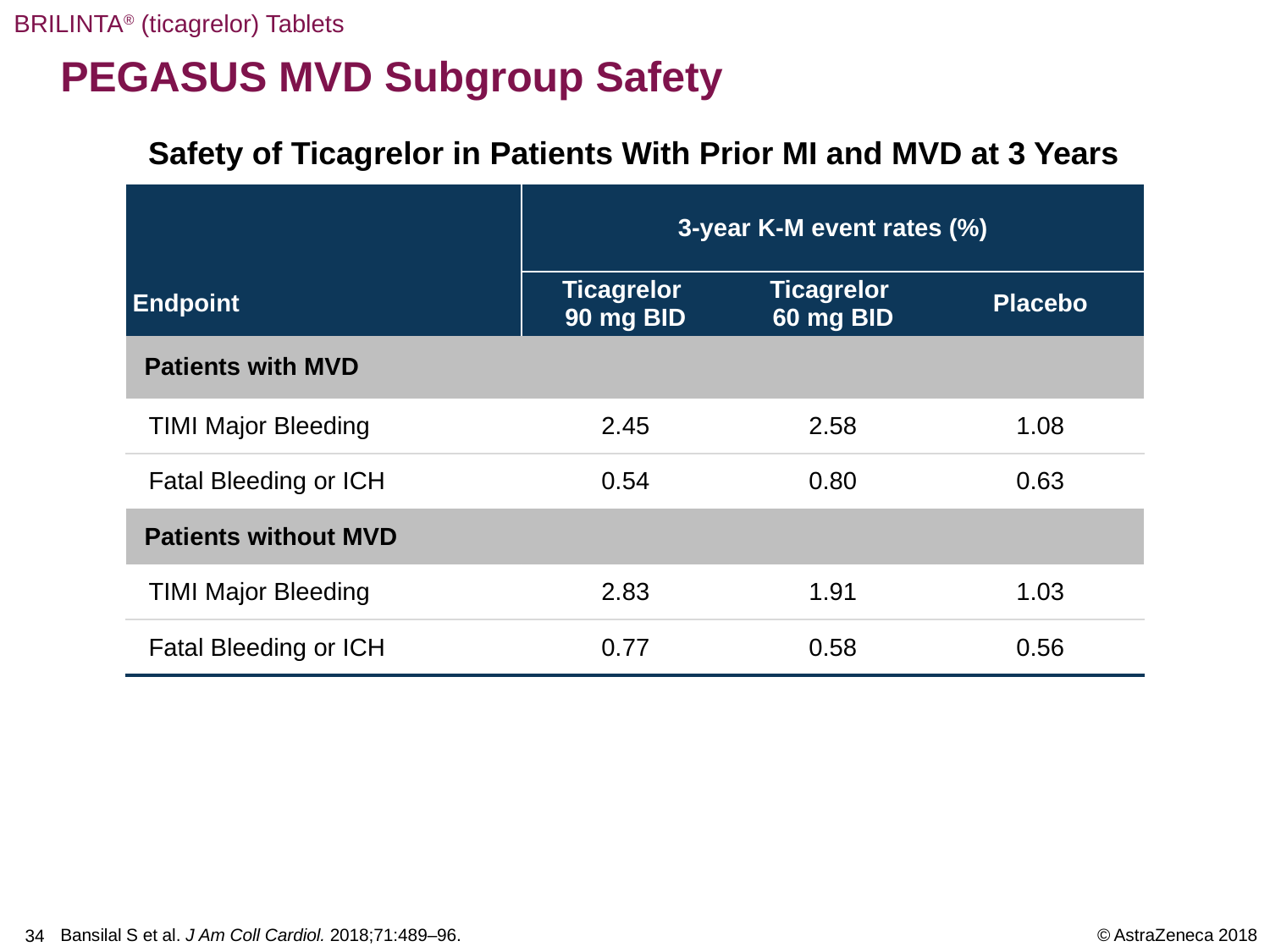

# PEGASUS MVD Subgroup Safety
Safety of Ticagrelor in Patients With Prior MI and MVD at 3 Years
|  | 3-year K-M event rates (%) |  |  |
| --- | --- | --- | --- |
| Endpoint | Ticagrelor 90 mg BID | Ticagrelor 60 mg BID | Placebo |
| Patients with MVD |  |  |  |
| TIMI Major Bleeding | 2.45 | 2.58 | 1.08 |
| Fatal Bleeding or ICH | 0.54 | 0.80 | 0.63 |
| Patients without MVD |  |  |  |
| TIMI Major Bleeding | 2.83 | 1.91 | 1.03 |
| Fatal Bleeding or ICH | 0.77 | 0.58 | 0.56 |
Bansilal S et al. J Am Coll Cardiol. 2018;71:489–96.
34